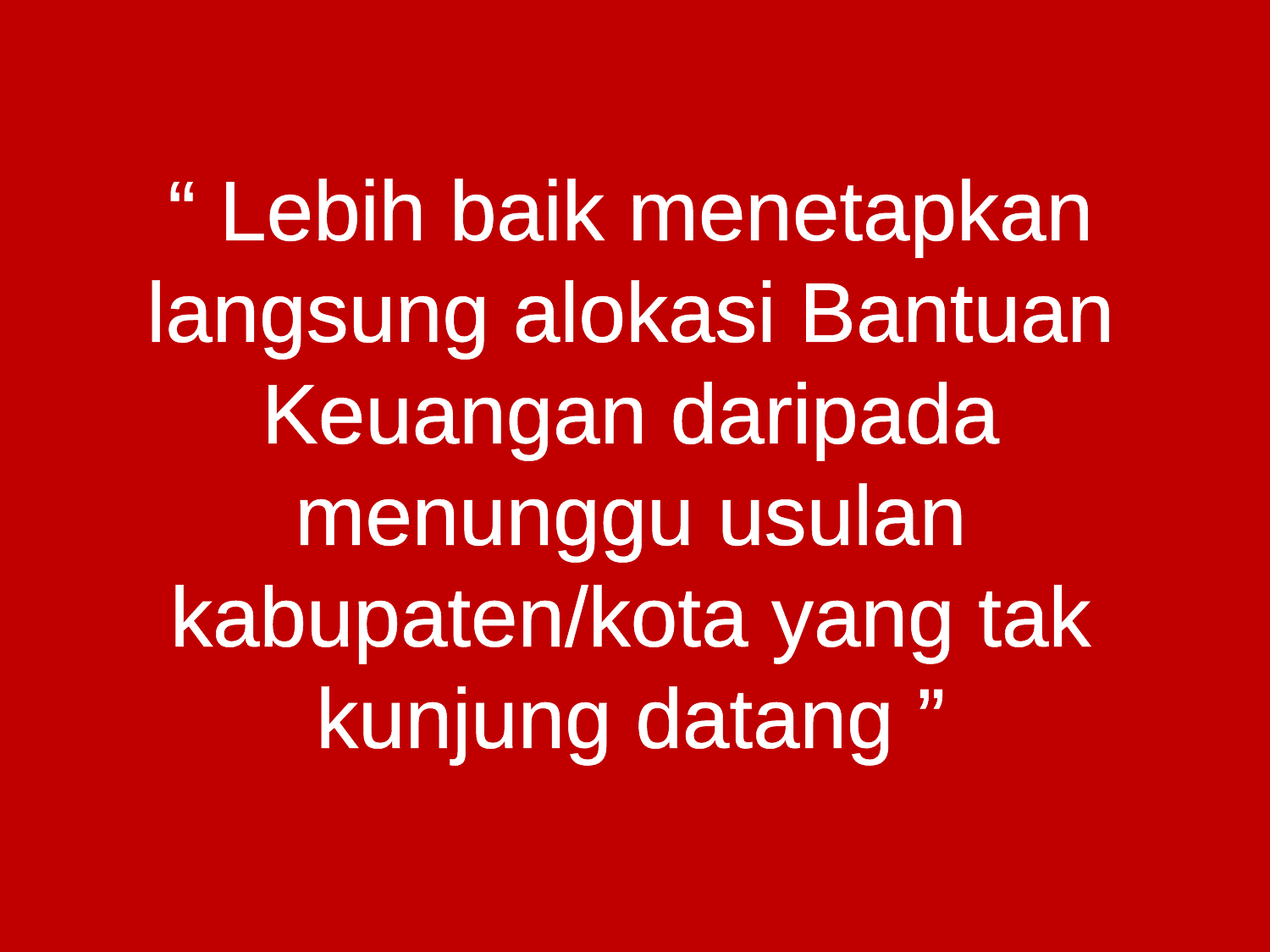

“ Lebih baik menetapkan langsung alokasi Bantuan Keuangan daripada menunggu usulan kabupaten/kota yang tak kunjung datang ”